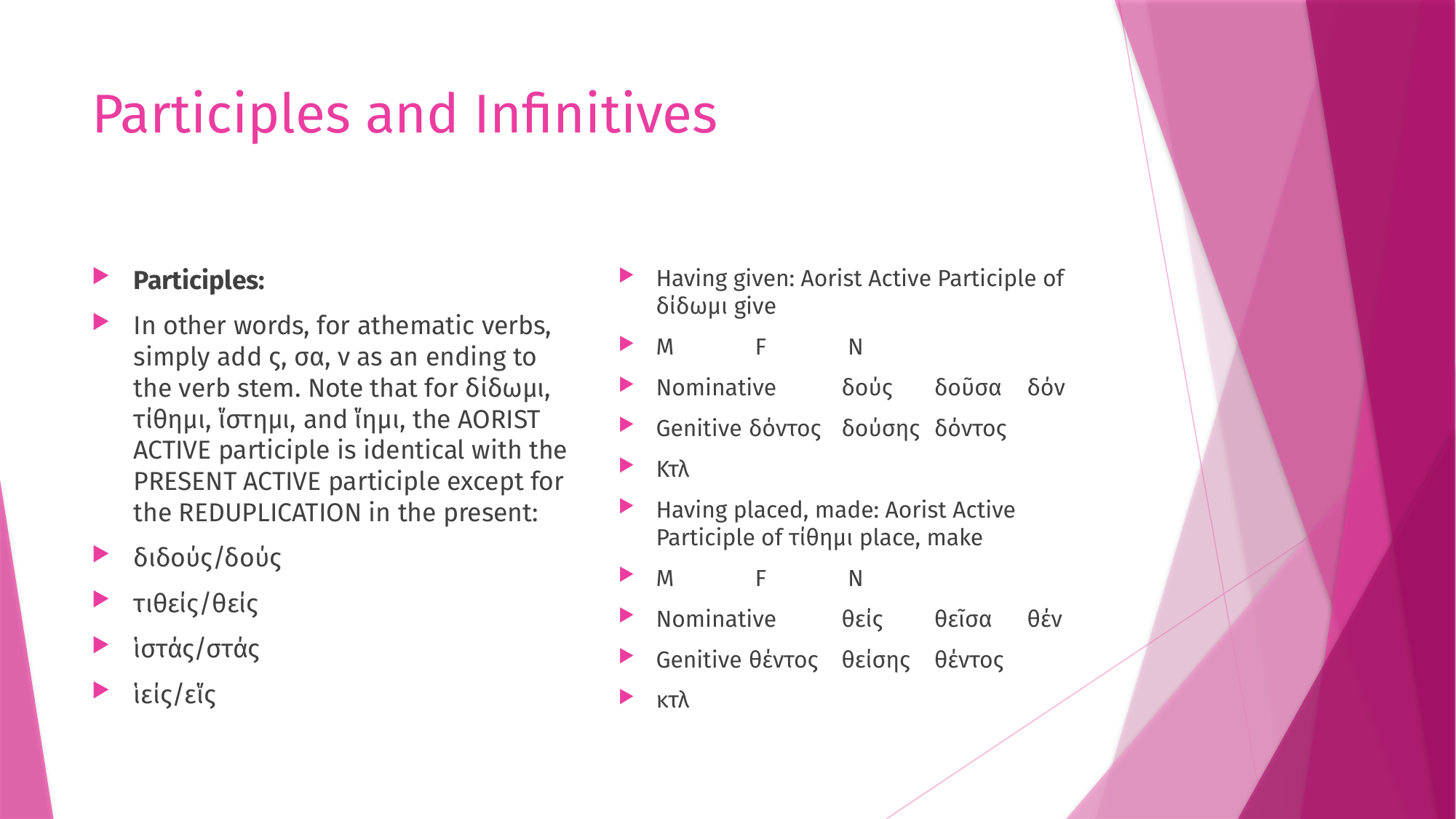

# Participles and Infinitives
Participles:
In other words, for athematic verbs, simply add ς, σα, ν as an ending to the verb stem. Note that for δίδωμι, τίθημι, ἵστημι, and ἵημι, the AORIST ACTIVE participle is identical with the PRESENT ACTIVE participle except for the REDUPLICATION in the present:
διδούς/δούς
τιθείς/θείς
ἱστάς/στάς
ἱείς/εἵς
Having given: Aorist Active Participle of δίδωμι give
M	 F	 N
Nominative	δούς	δοῦσα	δόν
Genitive	δόντος	δούσης	δόντος
Κτλ
Having placed, made: Aorist Active Participle of τίθημι place, make
M	 F	 N
Nominative	θείς	θεῖσα	θέν
Genitive	θέντος	θείσης	θέντος
κτλ